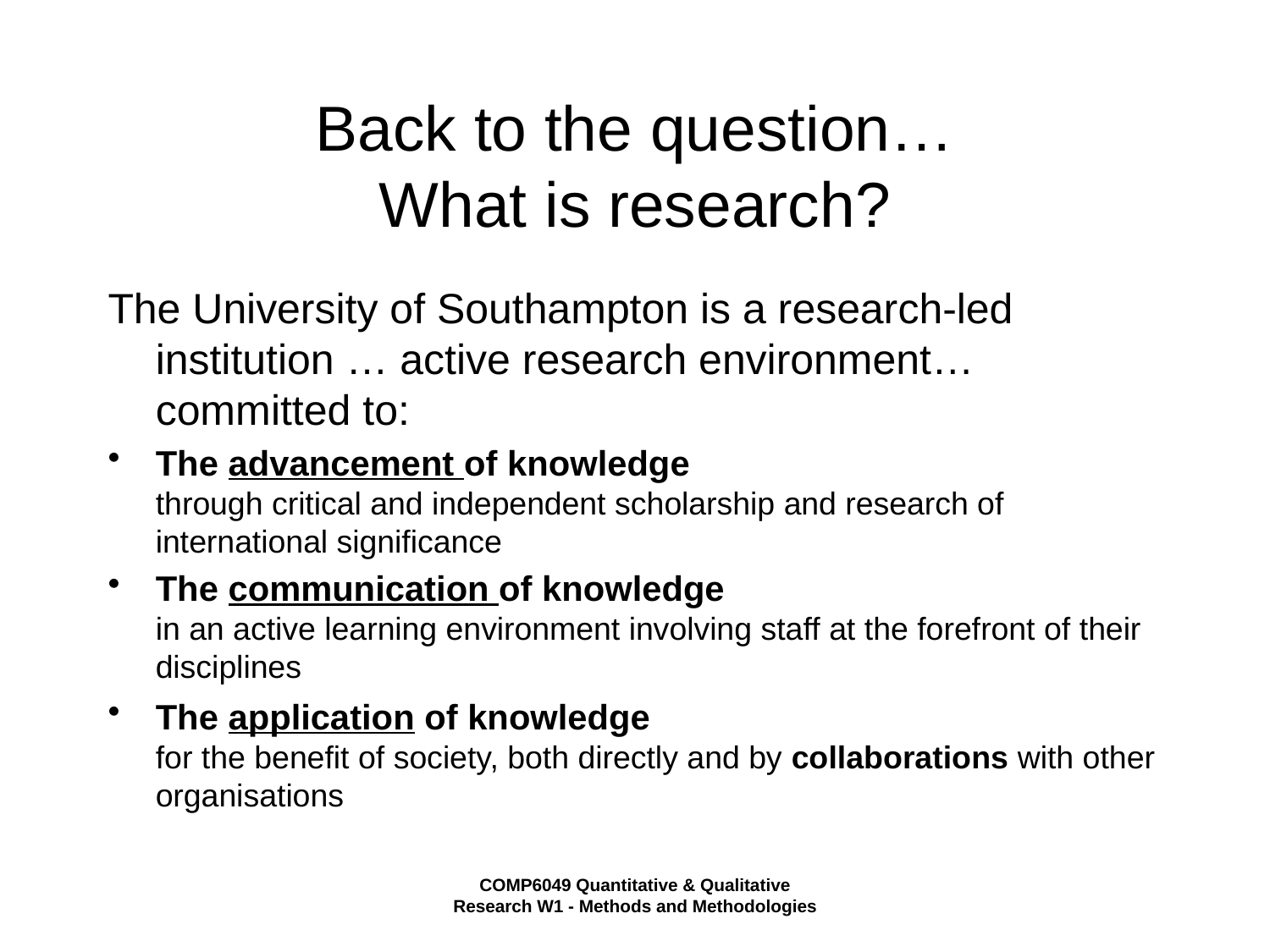

# Back to the question… What is research?
The University of Southampton is a research-led institution … active research environment…  committed to:
The advancement of knowledge
through critical and independent scholarship and research of international significance
The communication of knowledge
in an active learning environment involving staff at the forefront of their disciplines
The application of knowledge
for the benefit of society, both directly and by collaborations with other organisations
COMP6049 Quantitative & Qualitative Research W1 - Methods and Methodologies